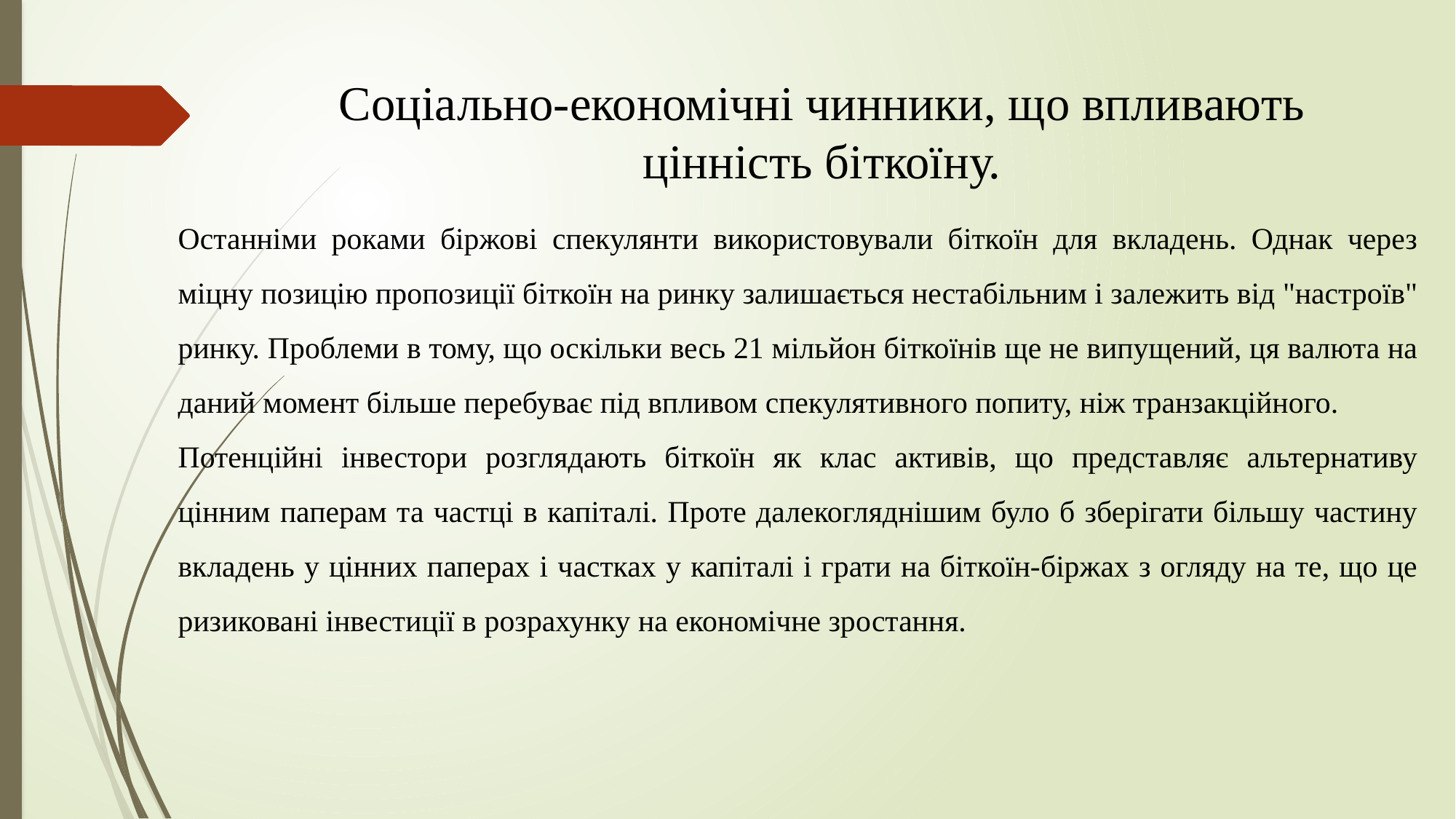

Соціально-економічні чинники, що впливають цінність біткоїну.
Останніми роками біржові спекулянти використовували біткоїн для вкладень. Однак через міцну позицію пропозиції біткоїн на ринку залишається нестабільним і залежить від "настроїв" ринку. Проблеми в тому, що оскільки весь 21 мільйон біткоїнів ще не випущений, ця валюта на даний момент більше перебуває під впливом спекулятивного попиту, ніж транзакційного.
Потенційні інвестори розглядають біткоїн як клас активів, що представляє альтернативу цінним паперам та частці в капіталі. Проте далекогляднішим було б зберігати більшу частину вкладень у цінних паперах і частках у капіталі і грати на біткоїн-біржах з огляду на те, що це ризиковані інвестиції в розрахунку на економічне зростання.